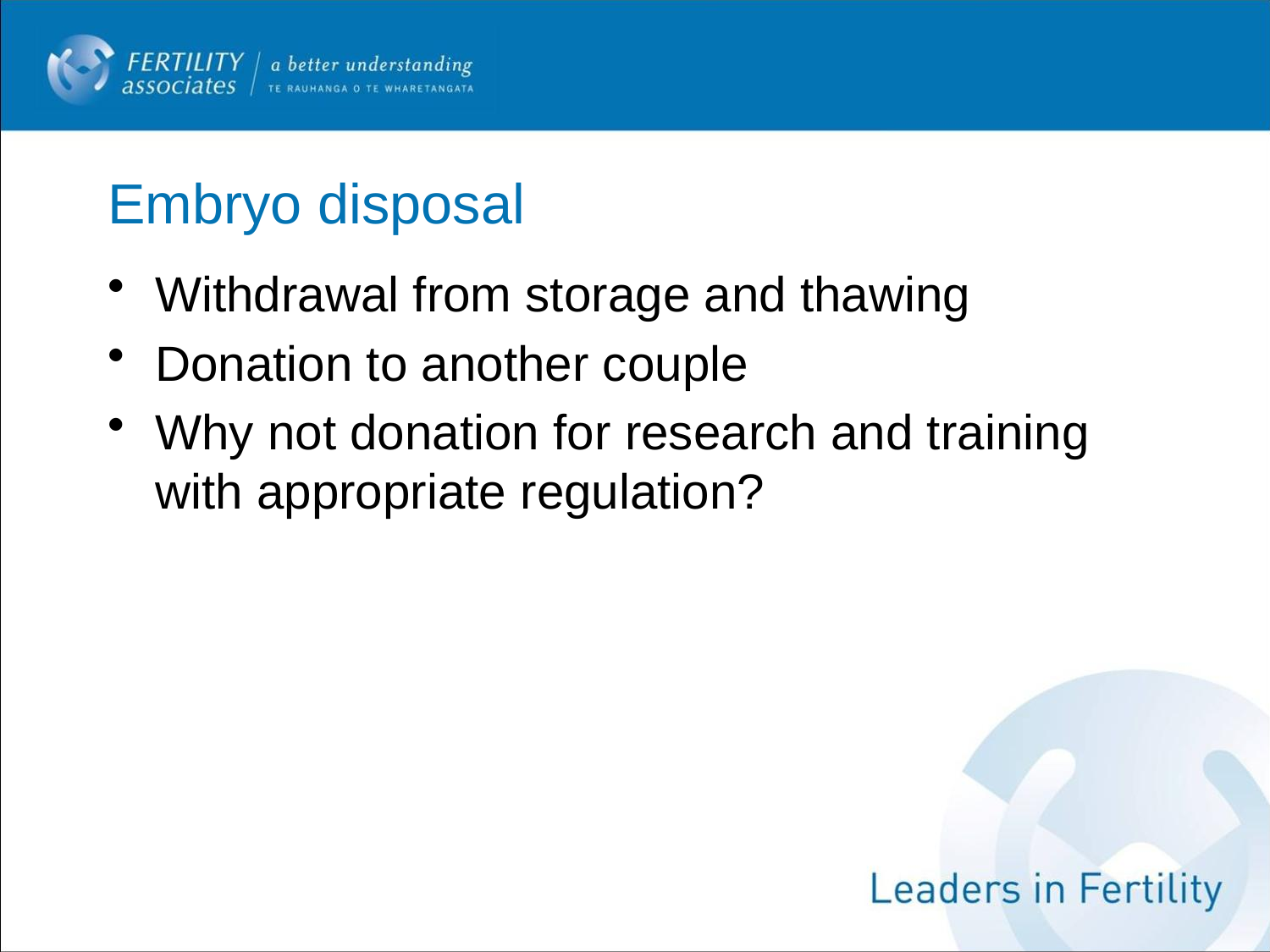

# Embryo disposal
Withdrawal from storage and thawing
Donation to another couple
Why not donation for research and training with appropriate regulation?